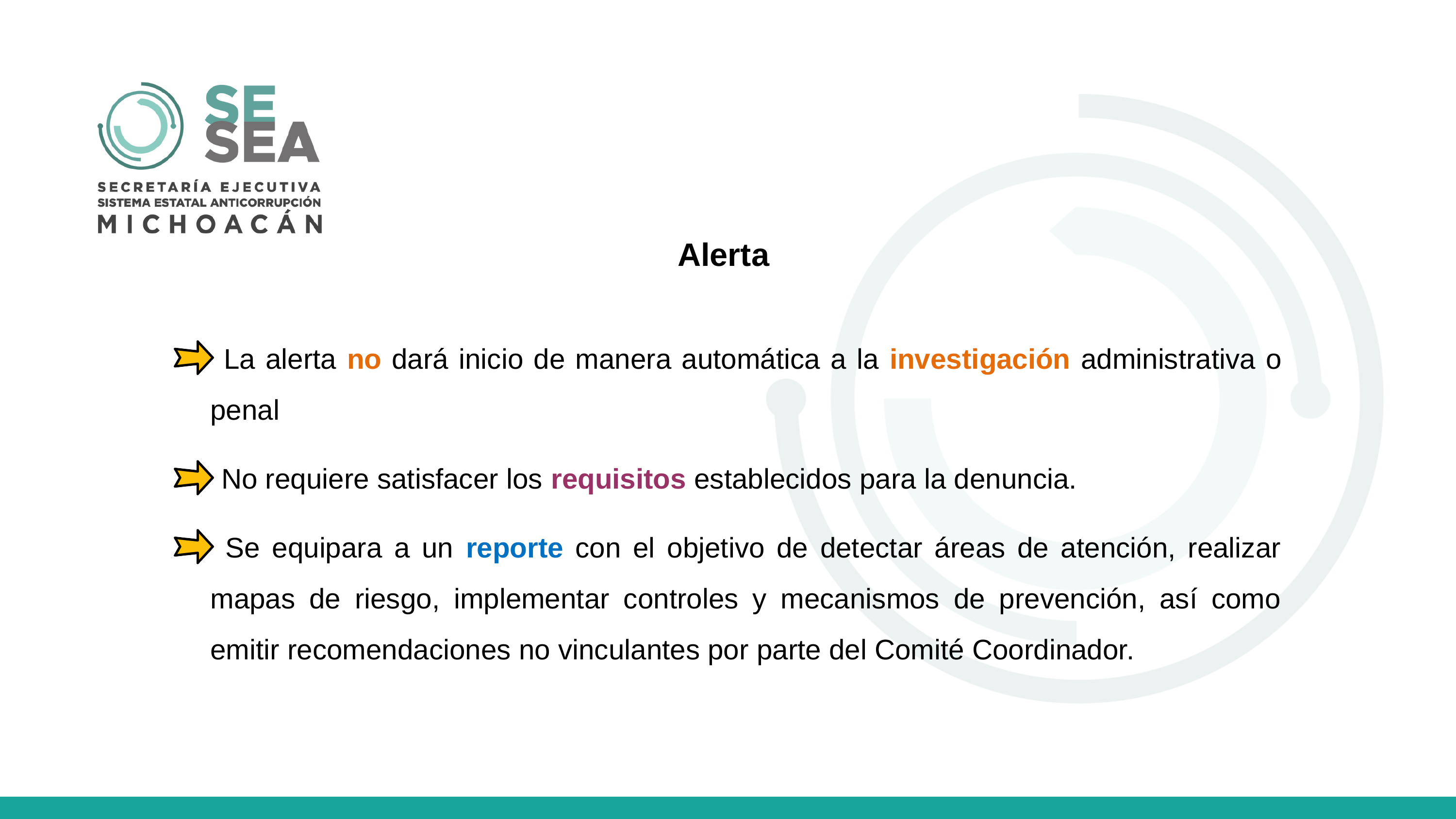

Alerta

 La alerta no dará inicio de manera automática a la investigación administrativa o penal
 No requiere satisfacer los requisitos establecidos para la denuncia.
 Se equipara a un reporte con el objetivo de detectar áreas de atención, realizar mapas de riesgo, implementar controles y mecanismos de prevención, así como emitir recomendaciones no vinculantes por parte del Comité Coordinador.